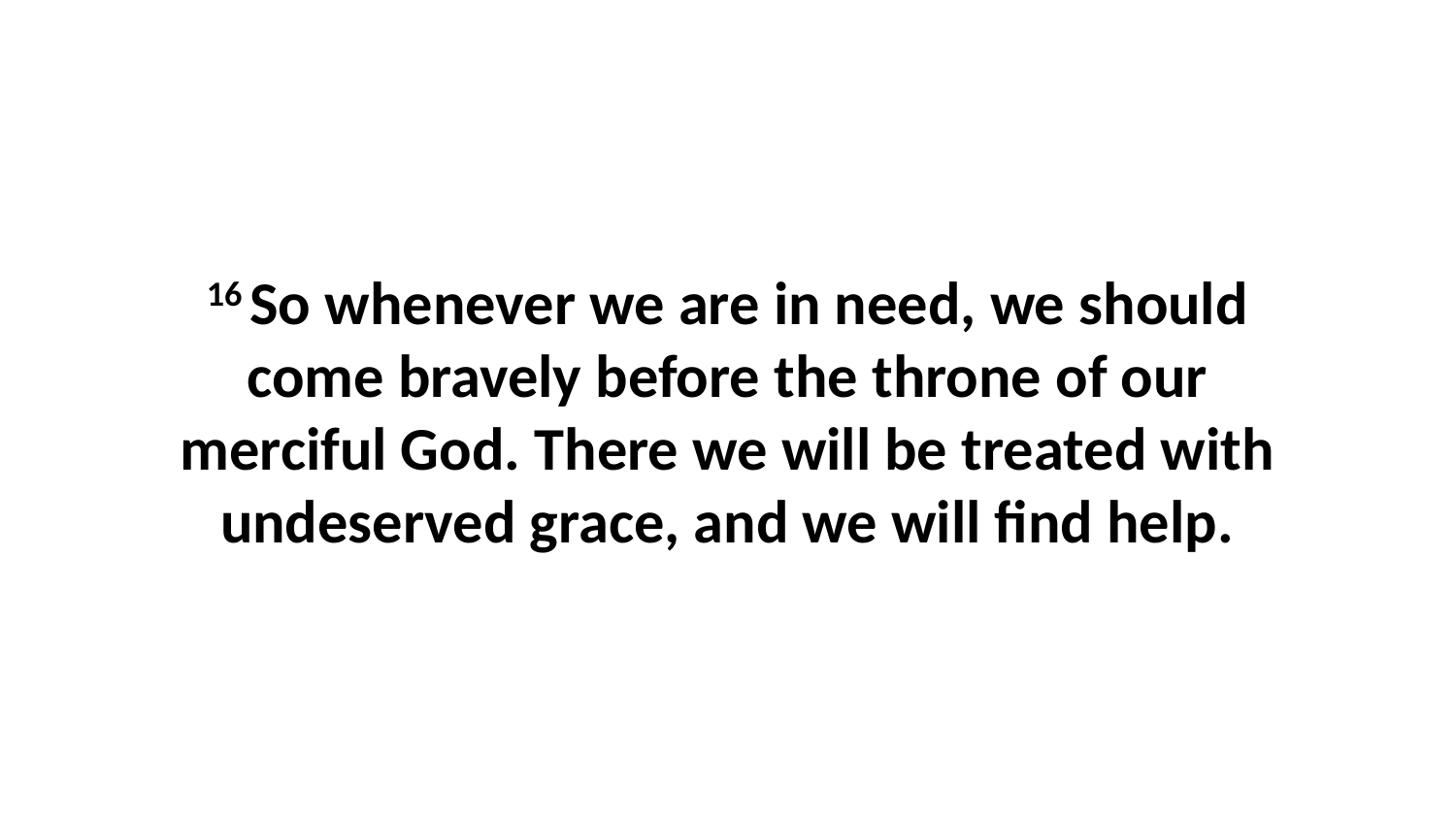

16 So whenever we are in need, we should come bravely before the throne of our merciful God. There we will be treated with undeserved grace, and we will find help.